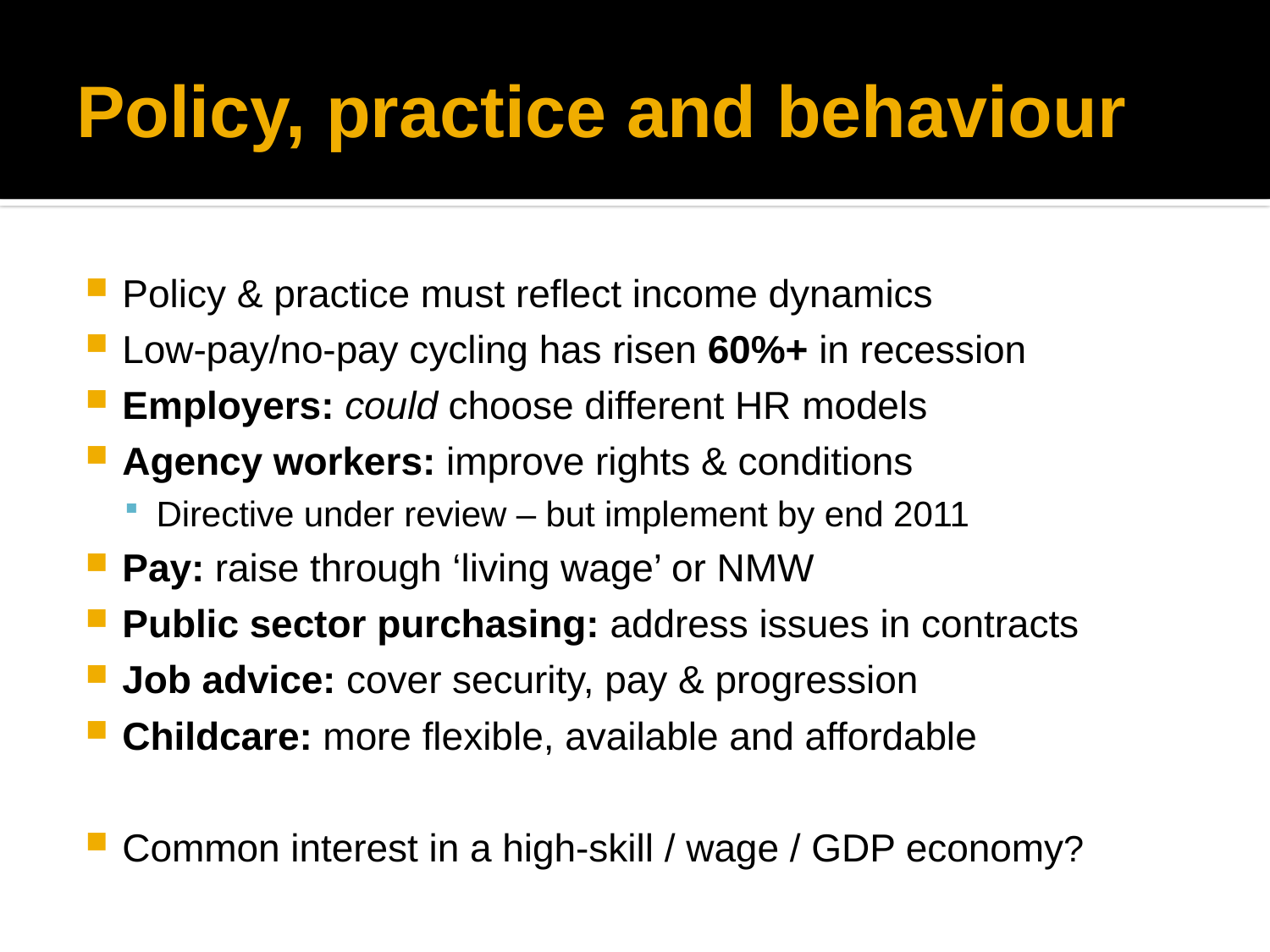

# Policy, practice and behaviour
Policy & practice must reflect income dynamics
Low-pay/no-pay cycling has risen 60%+ in recession
Employers: could choose different HR models
Agency workers: improve rights & conditions
Directive under review – but implement by end 2011
Pay: raise through ‘living wage’ or NMW
Public sector purchasing: address issues in contracts
Job advice: cover security, pay & progression
Childcare: more flexible, available and affordable

Common interest in a high-skill / wage / GDP economy?